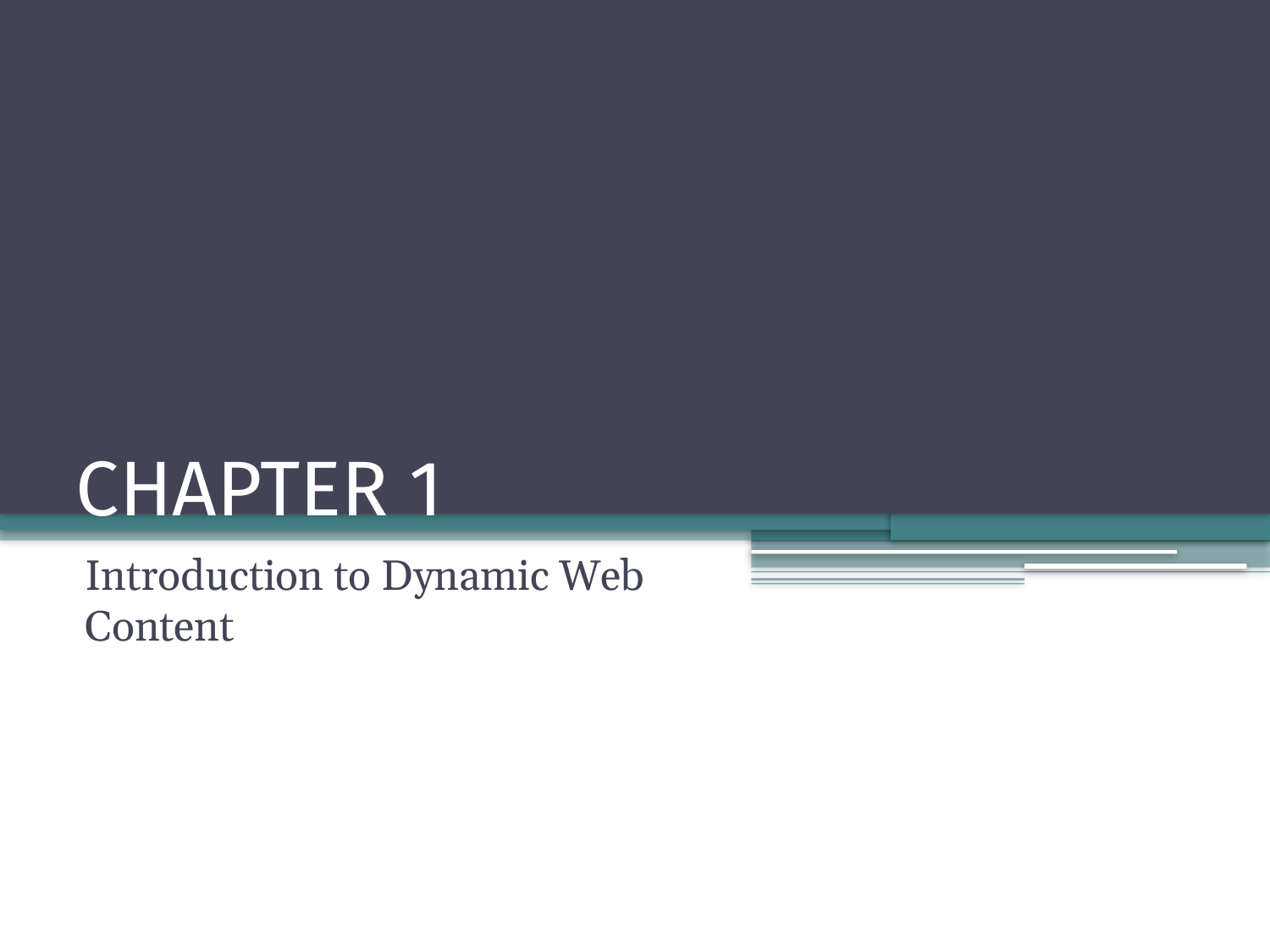

# CHAPTER 1
Introduction to Dynamic Web Content